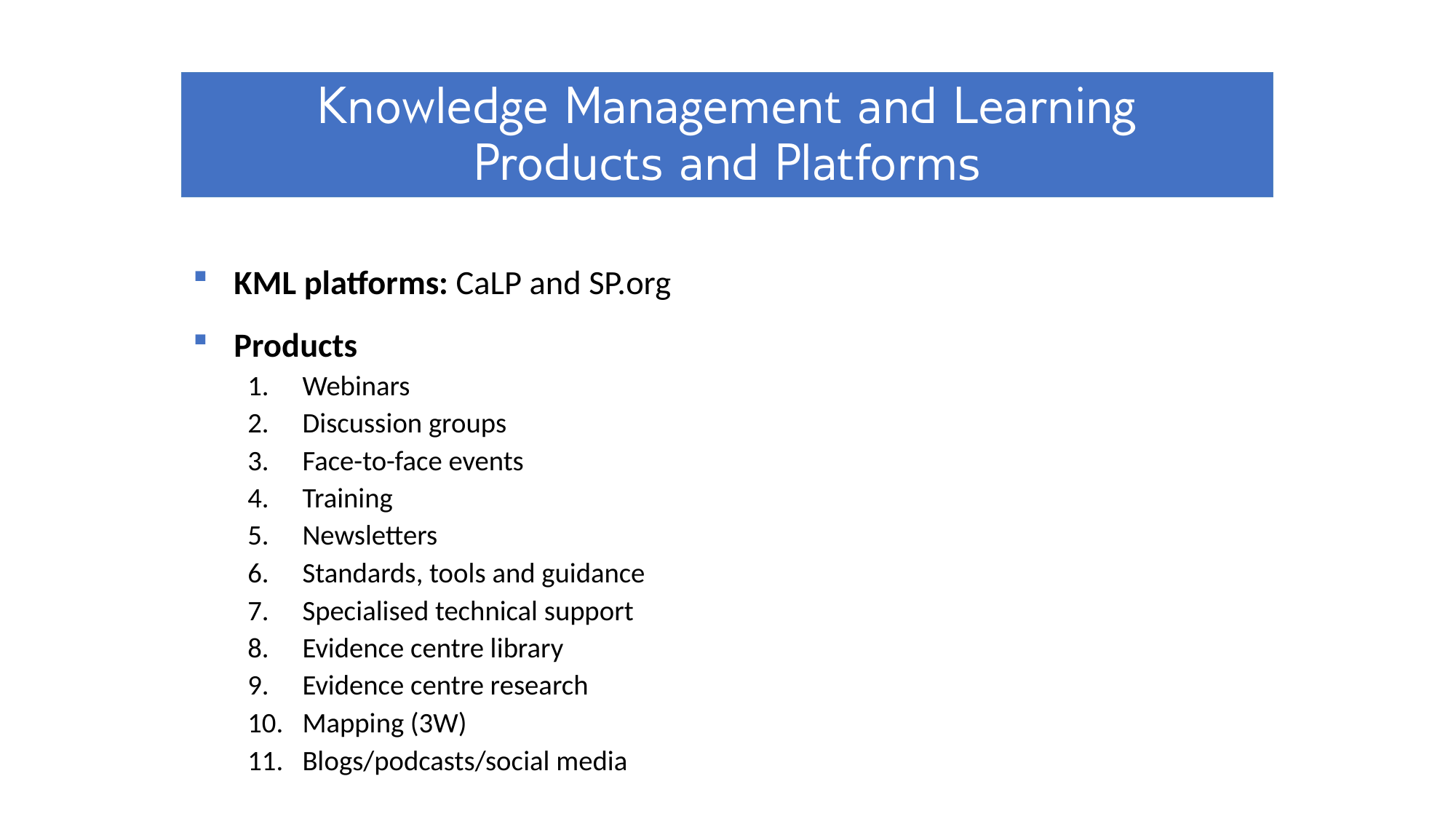

# Knowledge Management and Learning Products and Platforms
KML platforms: CaLP and SP.org
Products
Webinars
Discussion groups
Face-to-face events
Training
Newsletters
Standards, tools and guidance
Specialised technical support
Evidence centre library
Evidence centre research
Mapping (3W)
Blogs/podcasts/social media